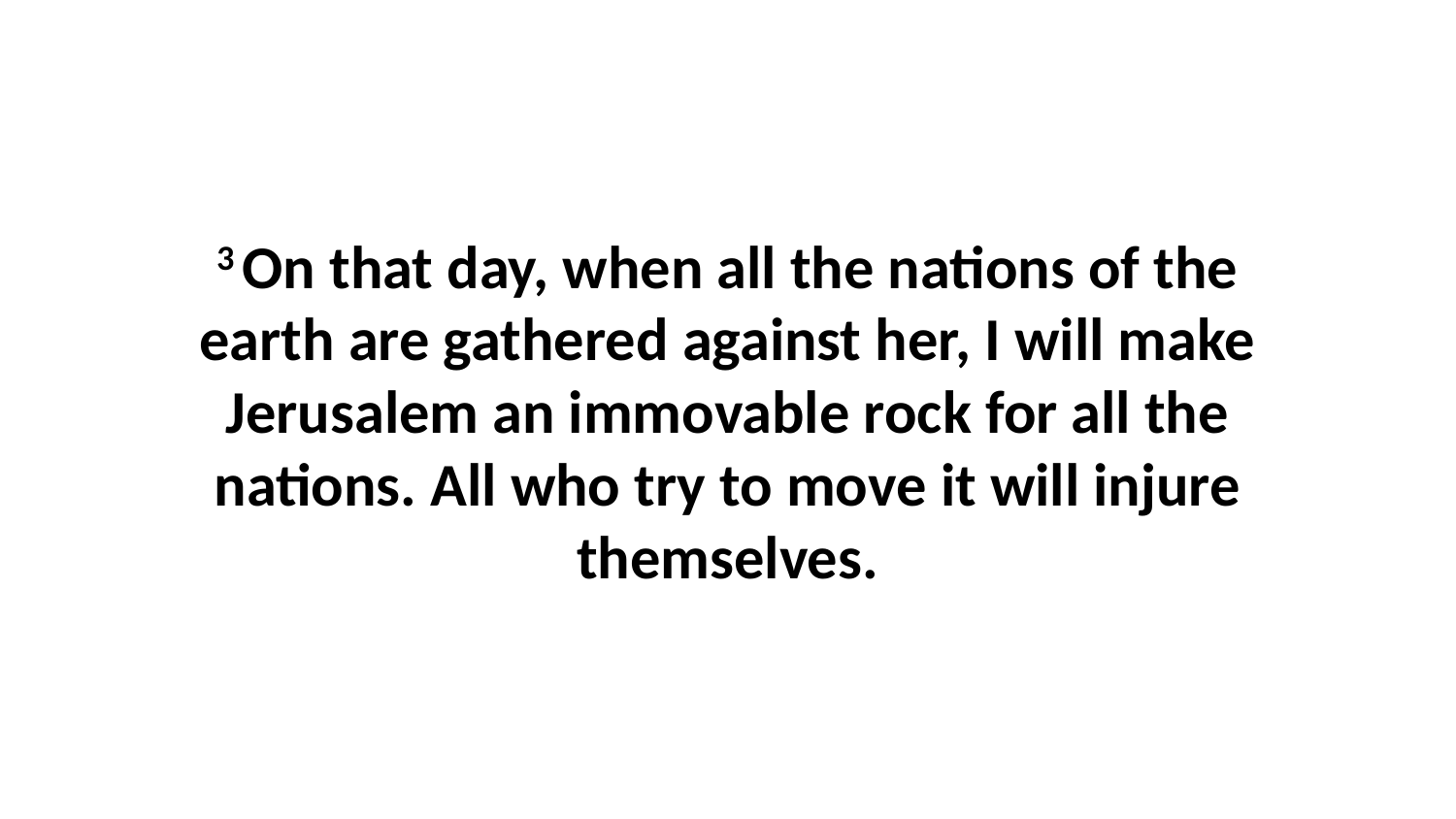

3 On that day, when all the nations of the earth are gathered against her, I will make Jerusalem an immovable rock for all the nations. All who try to move it will injure themselves.